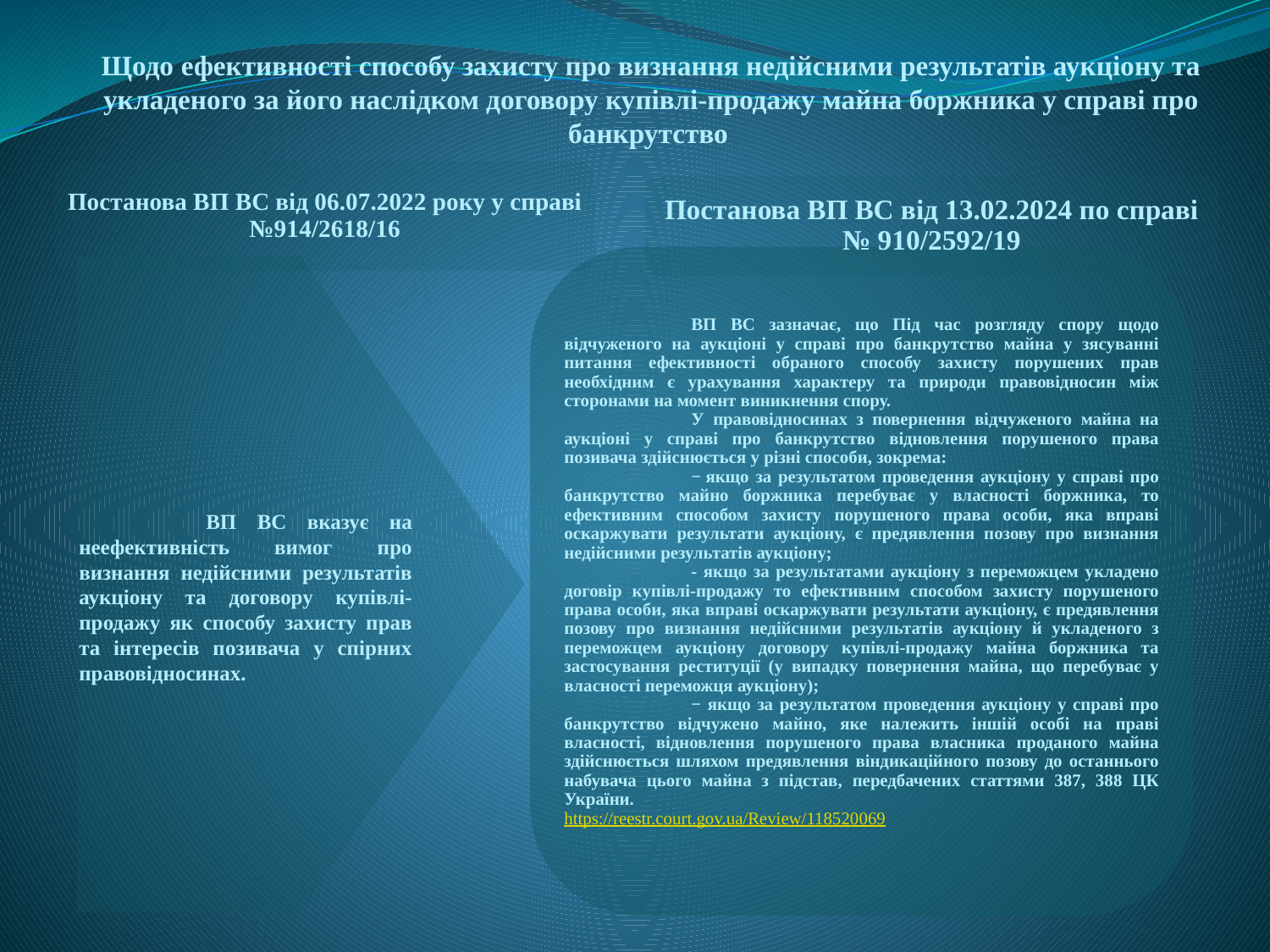

Щодо ефективності способу захисту про визнання недійсними результатів аукціону та укладеного за його наслідком договору купівлі-продажу майна боржника у справі про банкрутство

Постанова ВП ВС від 06.07.2022 року у справі №914/2618/16
Постанова ВП ВС від 13.02.2024 по справі № 910/2592/19

	ВП ВС вказує на неефективність вимог про визнання недійсними результатів аукціону та договору купівлі-продажу як способу захисту прав та інтересів позивача у спірних правовідносинах.
	ВП ВС зазначає, що Під час розгляду спору щодо відчуженого на аукціоні у справі про банкрутство майна у зясуванні питання ефективності обраного способу захисту порушених прав необхідним є урахування характеру та природи правовідносин між сторонами на момент виникнення спору.
	У правовідносинах з повернення відчуженого майна на аукціоні у справі про банкрутство відновлення порушеного права позивача здійснюється у різні способи, зокрема:
	− якщо за результатом проведення аукціону у справі про банкрутство майно боржника перебуває у власності боржника, то ефективним способом захисту порушеного права особи, яка вправі оскаржувати результати аукціону, є предявлення позову про визнання недійсними результатів аукціону;
	- якщо за результатами аукціону з переможцем укладено договір купівлі-продажу то ефективним способом захисту порушеного права особи, яка вправі оскаржувати результати аукціону, є предявлення позову про визнання недійсними результатів аукціону й укладеного з переможцем аукціону договору купівлі-продажу майна боржника та застосування реституції (у випадку повернення майна, що перебуває у власності переможця аукціону);
	− якщо за результатом проведення аукціону у справі про банкрутство відчужено майно, яке належить іншій особі на праві власності, відновлення порушеного права власника проданого майна здійснюється шляхом предявлення віндикаційного позову до останнього набувача цього майна з підстав, передбачених статтями 387, 388 ЦК України.
https://reestr.court.gov.ua/Review/118520069